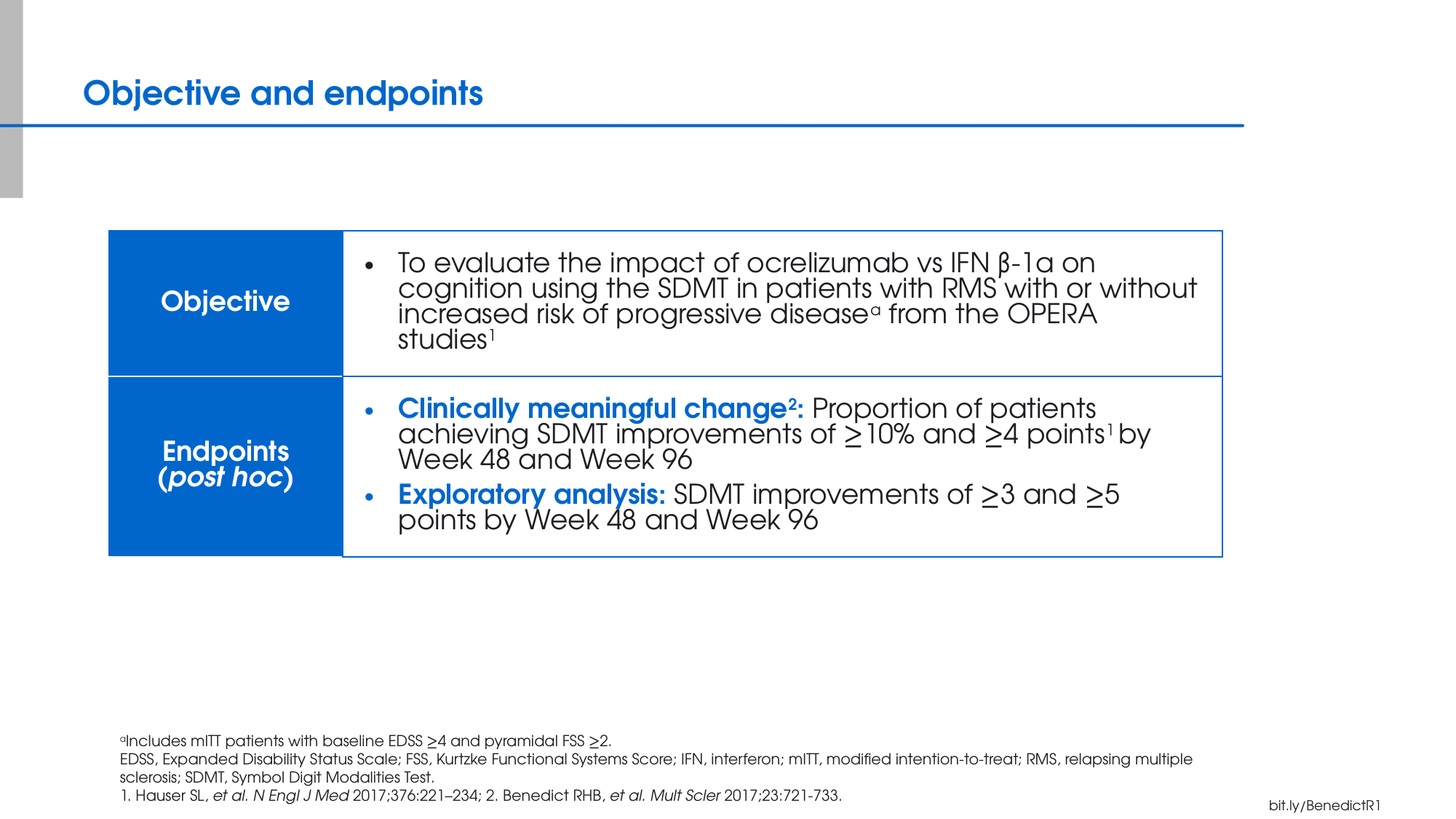

# Objective and endpoints
| Objective | To evaluate the impact of ocrelizumab vs IFN β-1a on cognition using the SDMT in patients with RMS with or without increased risk of progressive diseasea from the OPERA studies1 |
| --- | --- |
| Endpoints (post hoc) | Clinically meaningful change2: Proportion of patients achieving SDMT improvements of ≥10% and ≥4 points1 by Week 48 and Week 96 Exploratory analysis: SDMT improvements of ≥3 and ≥5 points by Week 48 and Week 96 |
aIncludes mITT patients with baseline EDSS ≥4 and pyramidal FSS ≥2.
EDSS, Expanded Disability Status Scale; FSS, Kurtzke Functional Systems Score; IFN, interferon; mITT, modified intention-to-treat; RMS, relapsing multiple sclerosis; SDMT, Symbol Digit Modalities Test.
1. Hauser SL, et al. N Engl J Med 2017;376:221–234; 2. Benedict RHB, et al. Mult Scler 2017;23:721-733.
bit.ly/BenedictR1